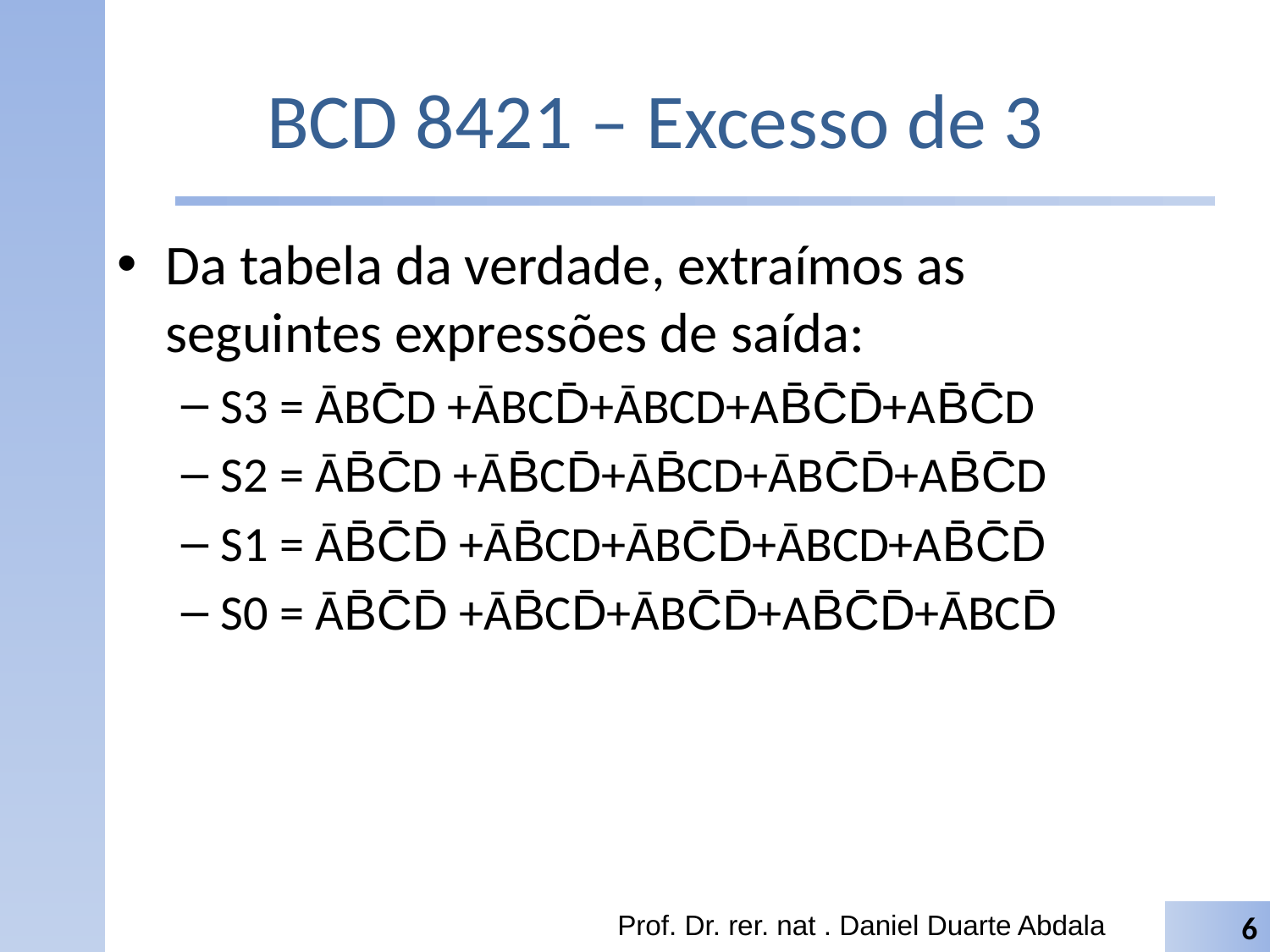

# BCD 8421 – Excesso de 3
Da tabela da verdade, extraímos as seguintes expressões de saída:
S3 = ĀBC̄D +ĀBCD̄+ĀBCD+AB̄C̄D̄+AB̄C̄D
S2 = ĀB̄C̄D +ĀB̄CD̄+ĀB̄CD+ĀBC̄D̄+AB̄C̄D
S1 = ĀB̄C̄D̄ +ĀB̄CD+ĀBC̄D̄+ĀBCD+AB̄C̄D̄
S0 = ĀB̄C̄D̄ +ĀB̄CD̄+ĀBC̄D̄+AB̄C̄D̄+ĀBCD̄

Prof. Dr. rer. nat . Daniel Duarte Abdala
6